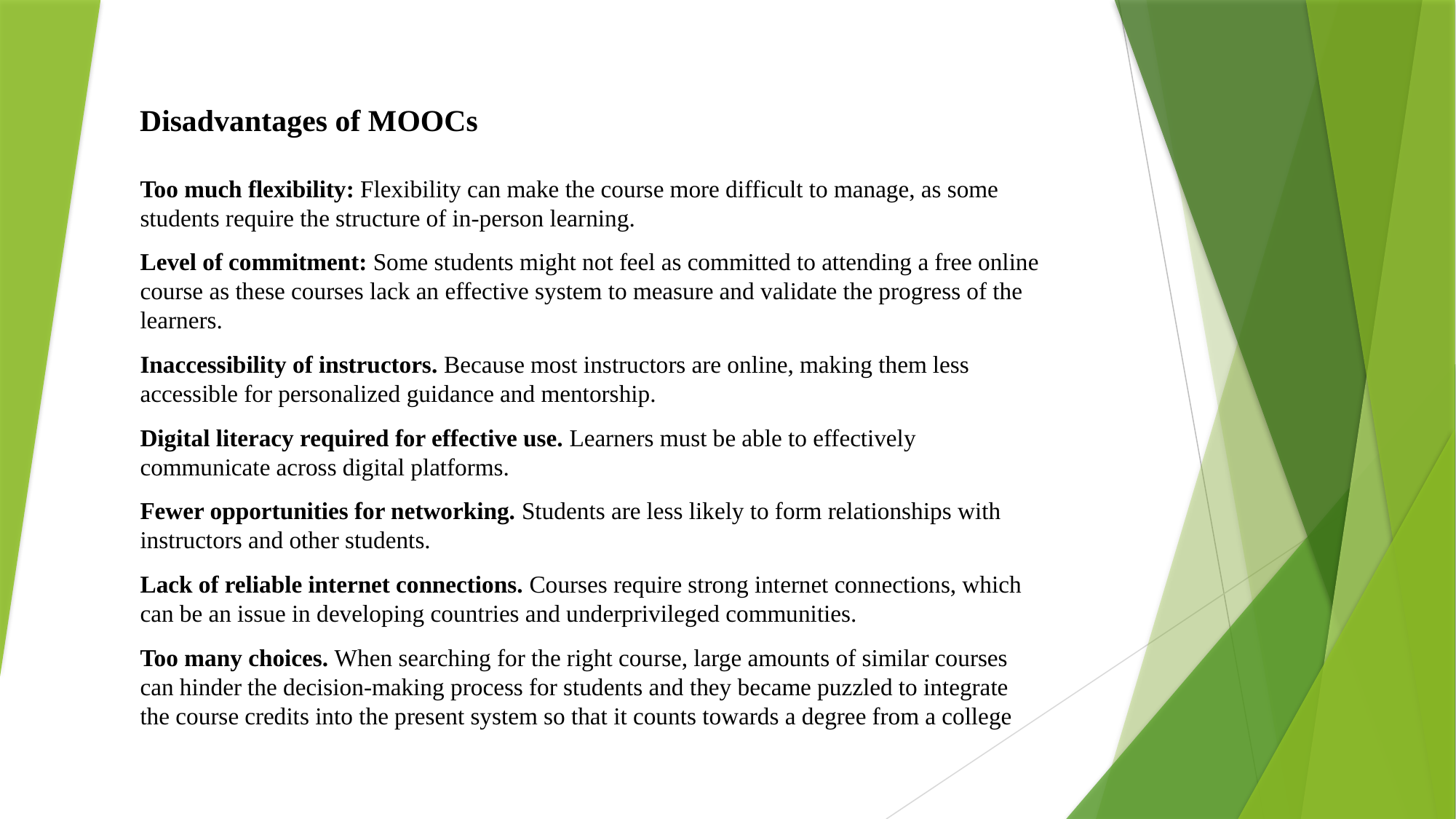

Disadvantages of MOOCs
Too much flexibility: Flexibility can make the course more difficult to manage, as some students require the structure of in-person learning.
Level of commitment: Some students might not feel as committed to attending a free online course as these courses lack an effective system to measure and validate the progress of the learners.
Inaccessibility of instructors. Because most instructors are online, making them less accessible for personalized guidance and mentorship.
Digital literacy required for effective use. Learners must be able to effectively communicate across digital platforms.
Fewer opportunities for networking. Students are less likely to form relationships with instructors and other students.
Lack of reliable internet connections. Courses require strong internet connections, which can be an issue in developing countries and underprivileged communities.
Too many choices. When searching for the right course, large amounts of similar courses can hinder the decision-making process for students and they became puzzled to integrate the course credits into the present system so that it counts towards a degree from a college